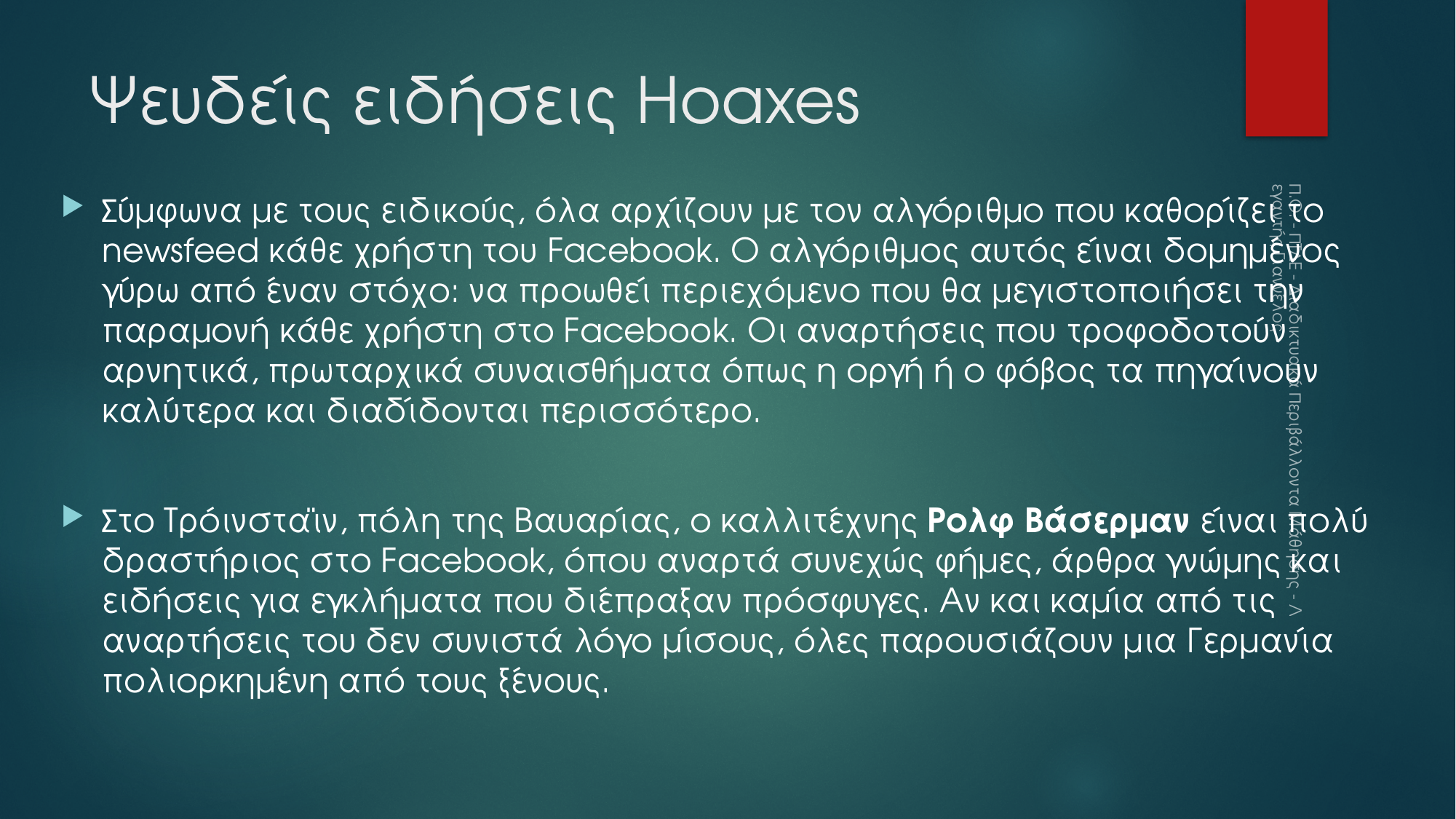

# Ψευδείς ειδήσεις Hoaxes
Σύμφωνα με τους ειδικούς, όλα αρχίζουν με τον αλγόριθμο που καθορίζει το newsfeed κάθε χρήστη του Facebook. Ο αλγόριθμος αυτός είναι δομημένος γύρω από έναν στόχο: να προωθεί περιεχόμενο που θα μεγιστοποιήσει την παραμονή κάθε χρήστη στο Facebook. Οι αναρτήσεις που τροφοδοτούν αρνητικά, πρωταρχικά συναισθήματα όπως η οργή ή ο φόβος τα πηγαίνουν καλύτερα και διαδίδονται περισσότερο.

Στο Τρόινσταϊν, πόλη της Βαυαρίας, ο καλλιτέχνης Ρολφ Βάσερμαν είναι πολύ δραστήριος στο Facebook, όπου αναρτά συνεχώς φήμες, άρθρα γνώμης και ειδήσεις για εγκλήματα που διέπραξαν πρόσφυγες. Αν και καμία από τις αναρτήσεις του δεν συνιστά λόγο μίσους, όλες παρουσιάζουν μια Γερμανία πολιορκημένη από τους ξένους.
Π.Θ. - ΠΤΔΕ - Διαδικτυακά Περιβάλλοντα Μάθησης - Λεγαντής Γιαννέλος